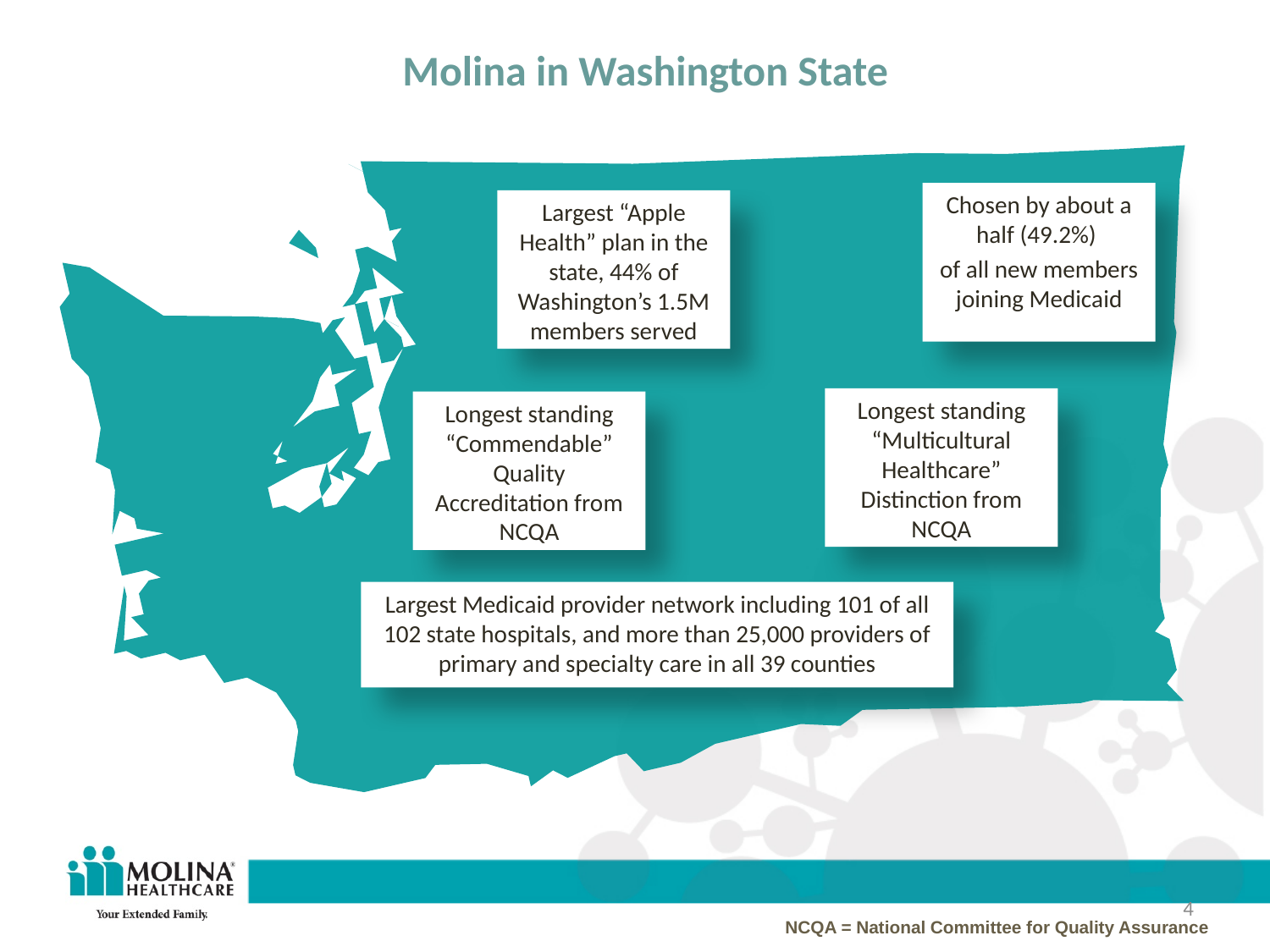

# Molina in Washington State

Chosen by about a half (49.2%)
of all new members joining Medicaid
Largest “Apple Health” plan in the state, 44% of Washington’s 1.5M members served
Longest standing “Multicultural Healthcare” Distinction from NCQA
Longest standing “Commendable” Quality Accreditation from NCQA
Largest Medicaid provider network including 101 of all 102 state hospitals, and more than 25,000 providers of primary and specialty care in all 39 counties
4
NCQA = National Committee for Quality Assurance